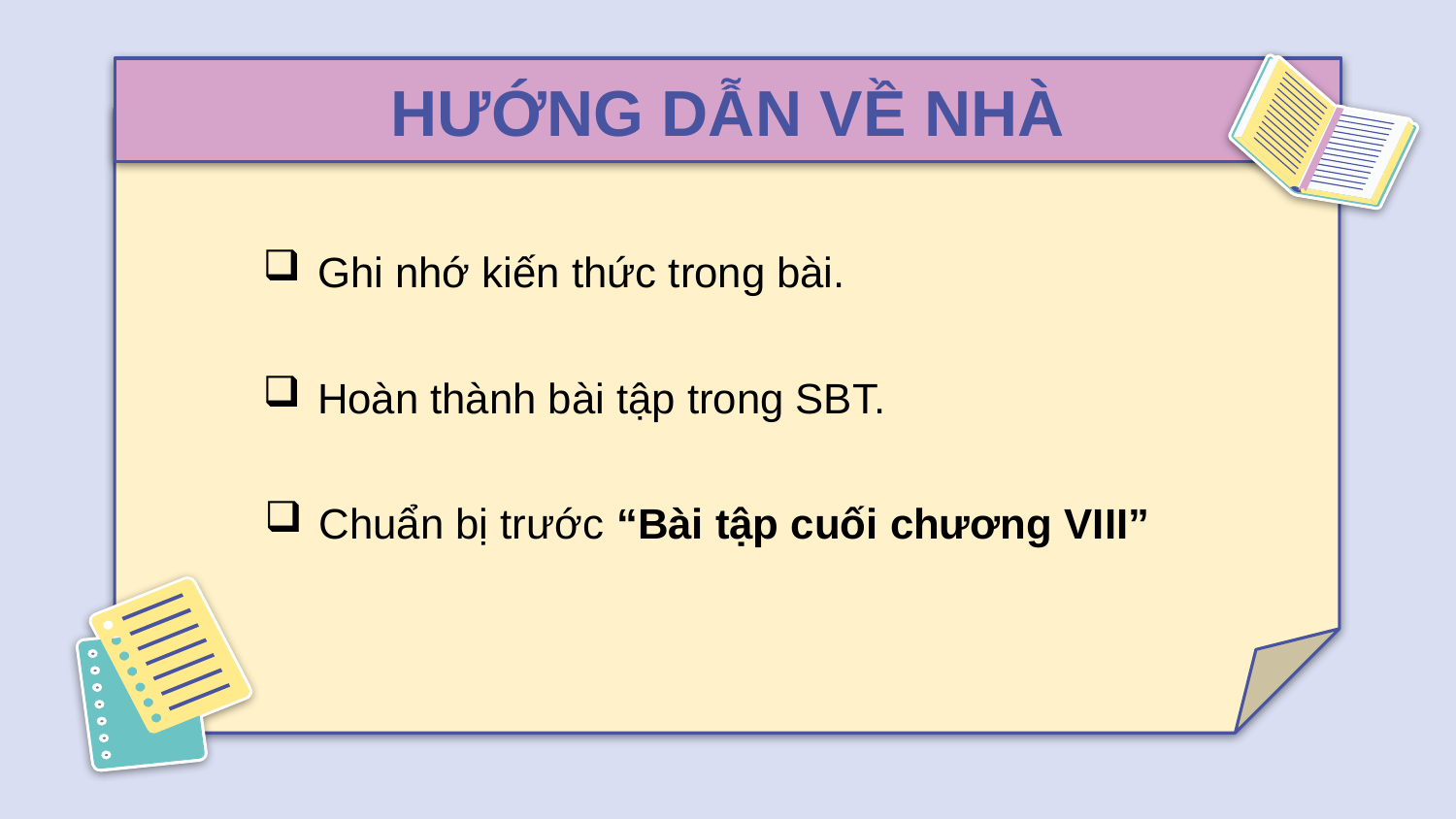

# HƯỚNG DẪN VỀ NHÀ

Ghi nhớ kiến thức trong bài.
Hoàn thành bài tập trong SBT.
Chuẩn bị trước “Bài tập cuối chương VIII”